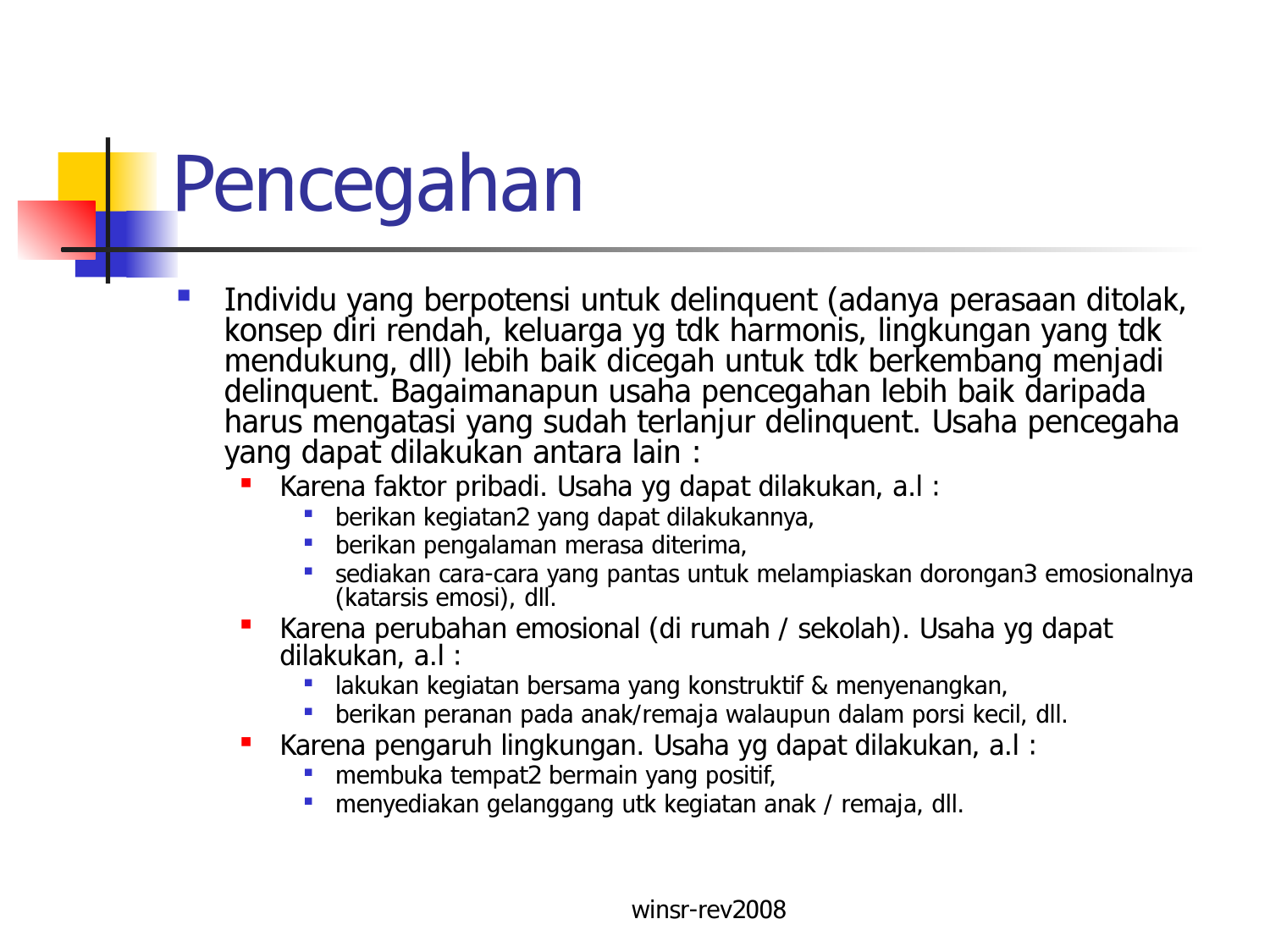

# Pencegahan
Individu yang berpotensi untuk delinquent (adanya perasaan ditolak, konsep diri rendah, keluarga yg tdk harmonis, lingkungan yang tdk mendukung, dll) lebih baik dicegah untuk tdk berkembang menjadi delinquent. Bagaimanapun usaha pencegahan lebih baik daripada harus mengatasi yang sudah terlanjur delinquent. Usaha pencegaha yang dapat dilakukan antara lain :
Karena faktor pribadi. Usaha yg dapat dilakukan, a.l :
berikan kegiatan2 yang dapat dilakukannya,
berikan pengalaman merasa diterima,
sediakan cara-cara yang pantas untuk melampiaskan dorongan3 emosionalnya (katarsis emosi), dll.
Karena perubahan emosional (di rumah / sekolah). Usaha yg dapat dilakukan, a.l :
lakukan kegiatan bersama yang konstruktif & menyenangkan,
berikan peranan pada anak/remaja walaupun dalam porsi kecil, dll.
Karena pengaruh lingkungan. Usaha yg dapat dilakukan, a.l :
membuka tempat2 bermain yang positif,
menyediakan gelanggang utk kegiatan anak / remaja, dll.

winsr-rev2008